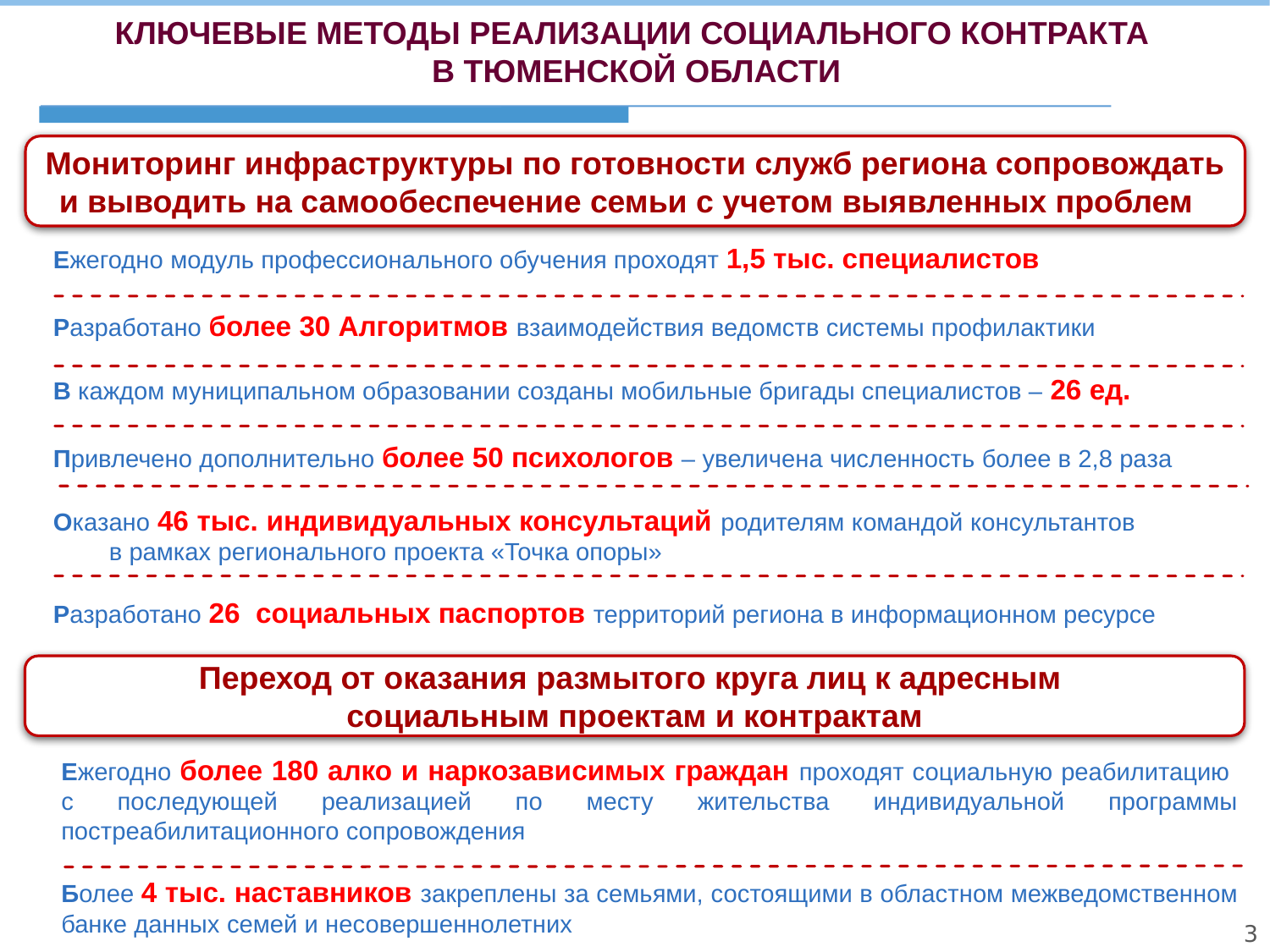

КЛЮЧЕВЫЕ МЕТОДЫ РЕАЛИЗАЦИИ СОЦИАЛЬНОГО КОНТРАКТА
В ТЮМЕНСКОЙ ОБЛАСТИ

Мониторинг инфраструктуры по готовности служб региона сопровождать и выводить на самообеспечение семьи с учетом выявленных проблем
Ежегодно модуль профессионального обучения проходят 1,5 тыс. специалистов

Разработано более 30 Алгоритмов взаимодействия ведомств системы профилактики

В каждом муниципальном образовании созданы мобильные бригады специалистов – 26 ед.

Привлечено дополнительно более 50 психологов – увеличена численность более в 2,8 раза

Оказано 46 тыс. индивидуальных консультаций родителям командой консультантов                      в рамках регионального проекта «Точка опоры»

Разработано 26  социальных паспортов территорий региона в информационном ресурсе

Переход от оказания размытого круга лиц к адресным
социальным проектам и контрактам
Ежегодно более 180 алко и наркозависимых граждан проходят социальную реабилитацию  с последующей реализацией по месту жительства индивидуальной программы постреабилитационного сопровождения

Более 4 тыс. наставников закреплены за семьями, состоящими в областном межведомственном банке данных семей и несовершеннолетних

3